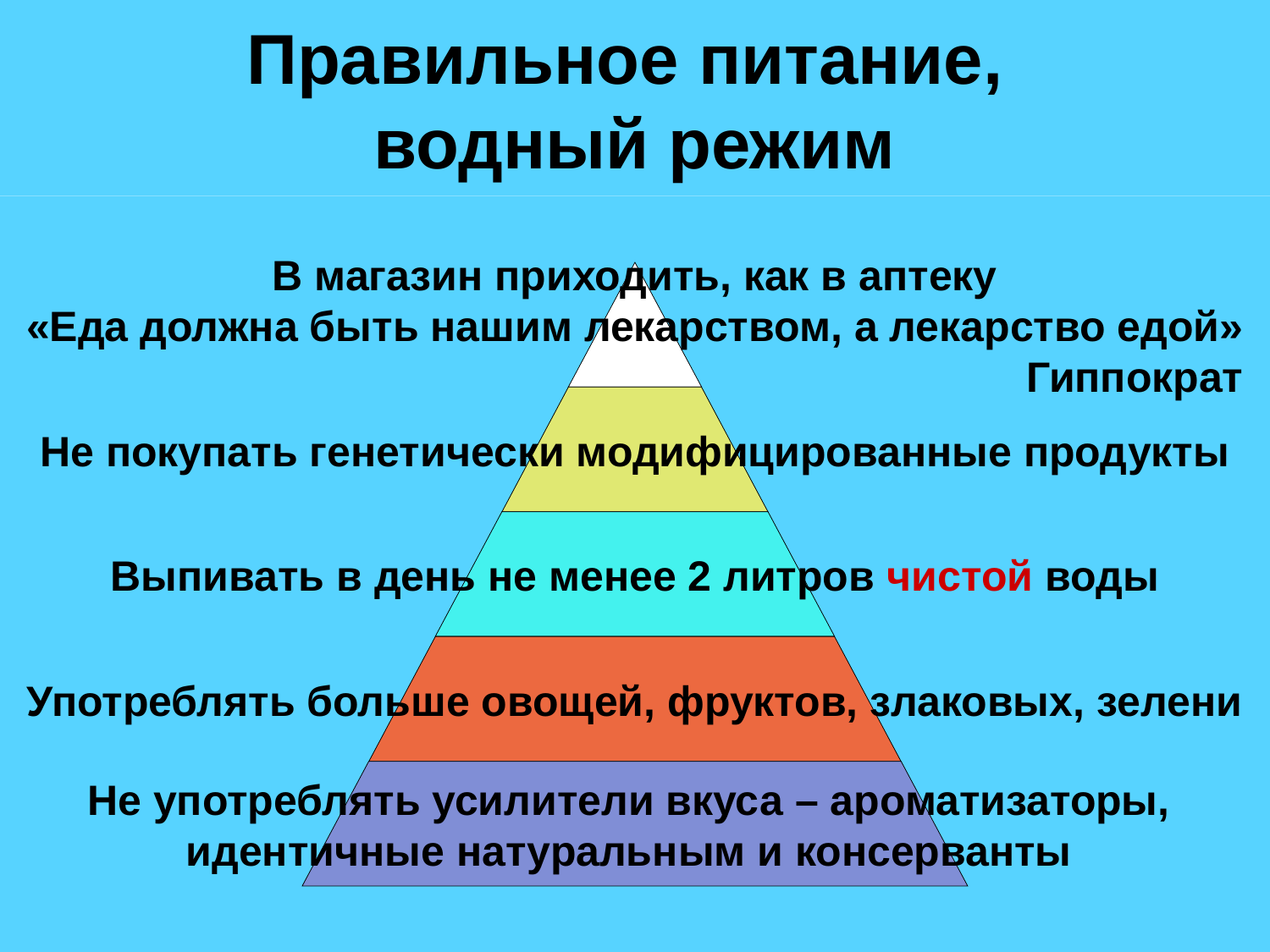

# Правильное питание, водный режим

В магазин приходить, как в аптеку
«Еда должна быть нашим лекарством, а лекарство едой»
                                                                                     Гиппократ
Не покупать генетически модифицированные продукты
Выпивать в день не менее 2 литров чистой воды
Употреблять больше овощей, фруктов, злаковых, зелени
Не употреблять усилители вкуса – ароматизаторы,
идентичные натуральным и консерванты